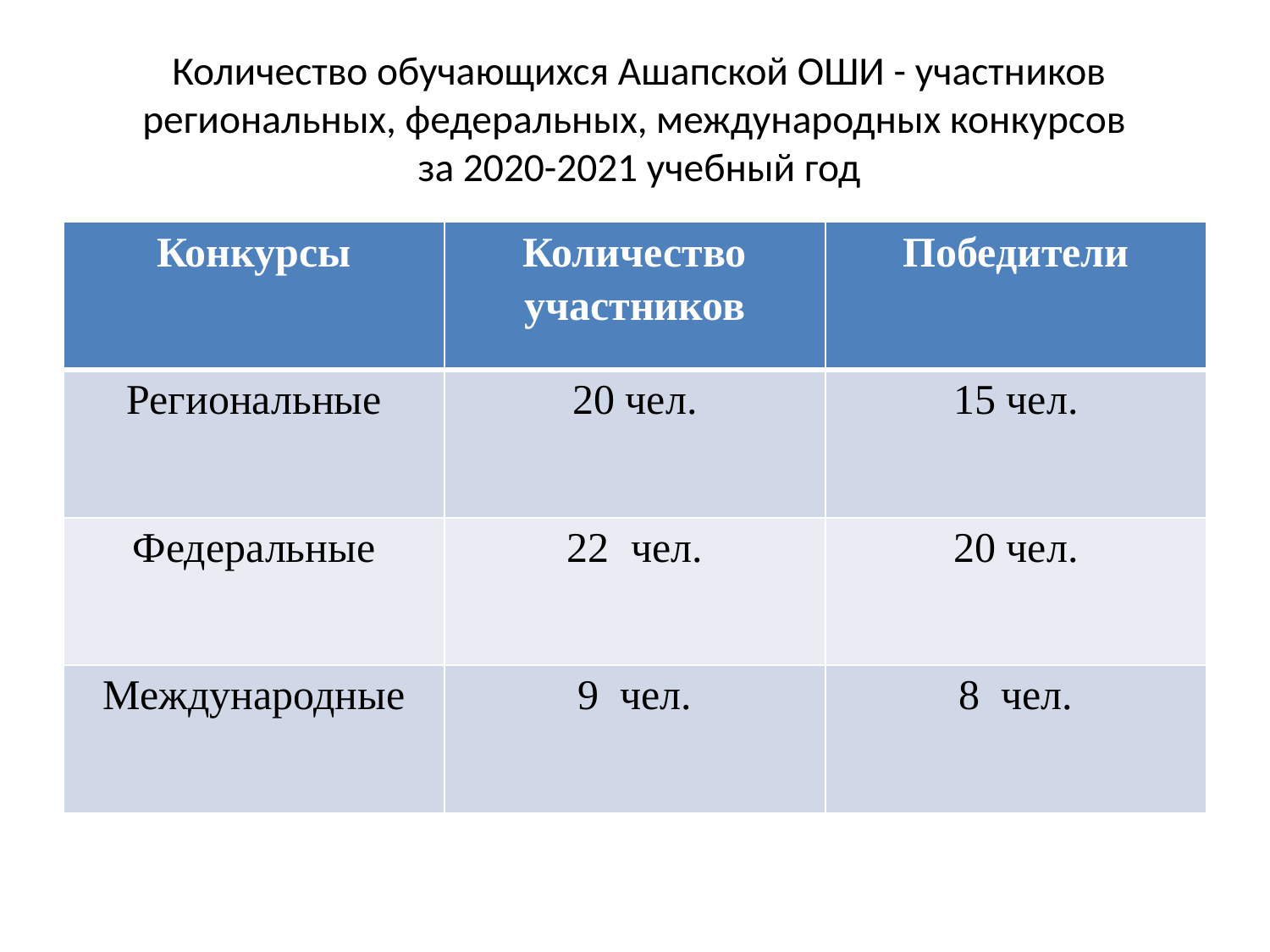

# Количество обучающихся Ашапской ОШИ - участников региональных, федеральных, международных конкурсов за 2020-2021 учебный год
| Конкурсы | Количество участников | Победители |
| --- | --- | --- |
| Региональные | 20 чел. | 15 чел. |
| Федеральные | 22 чел. | 20 чел. |
| Международные | 9 чел. | 8 чел. |